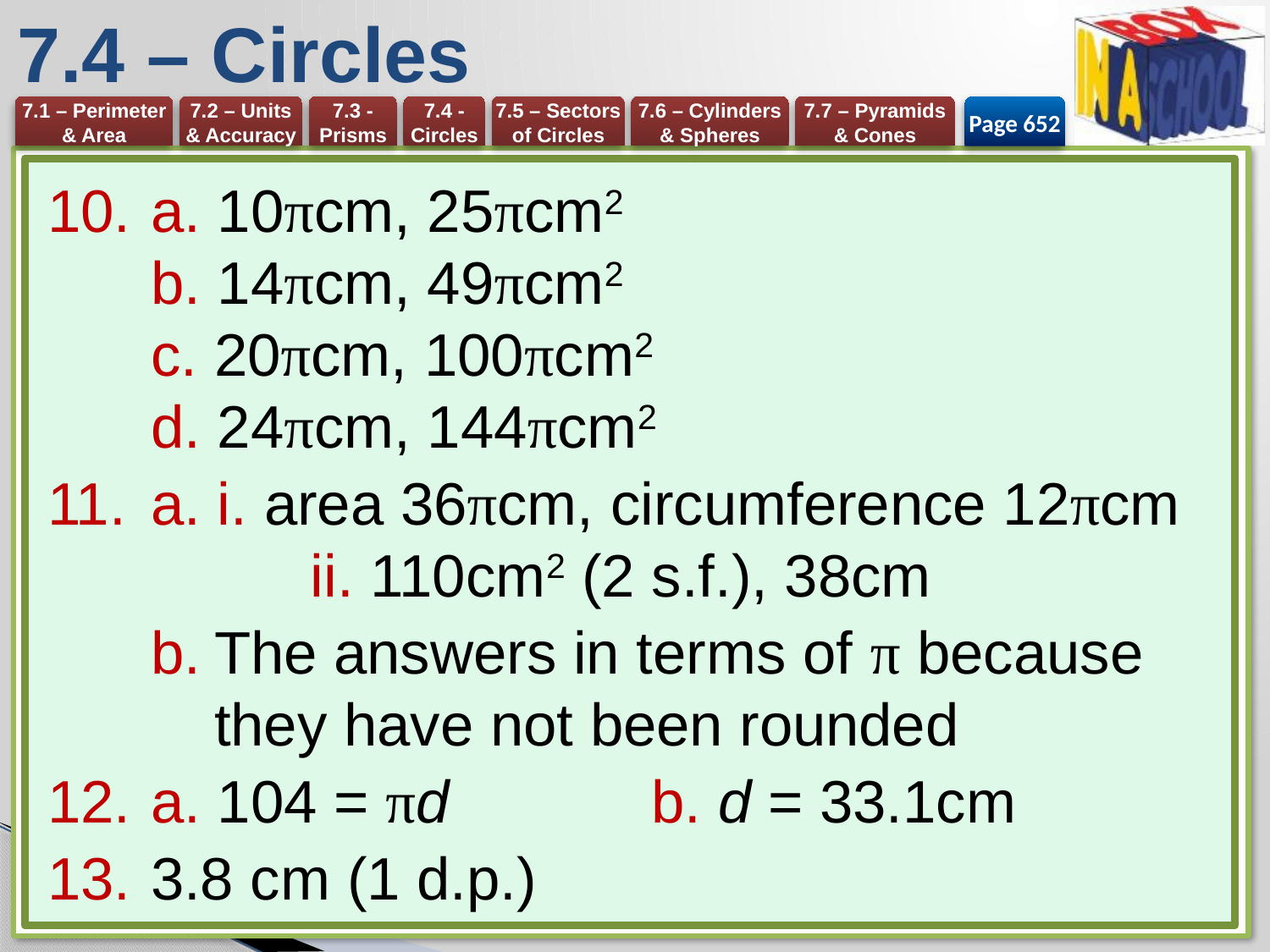

# 7.4 – Circles
Page 652
a. 10πcm, 25πcm2
b. 14πcm, 49πcm2
c. 20πcm, 100πcm2
d. 24πcm, 144πcm2
a. i. area 36πcm, circumference 12πcm
	ii. 110cm2 (2 s.f.), 38cm
The answers in terms of π because they have not been rounded
a. 104 = πd 	b. d = 33.1cm
3.8 cm (1 d.p.)